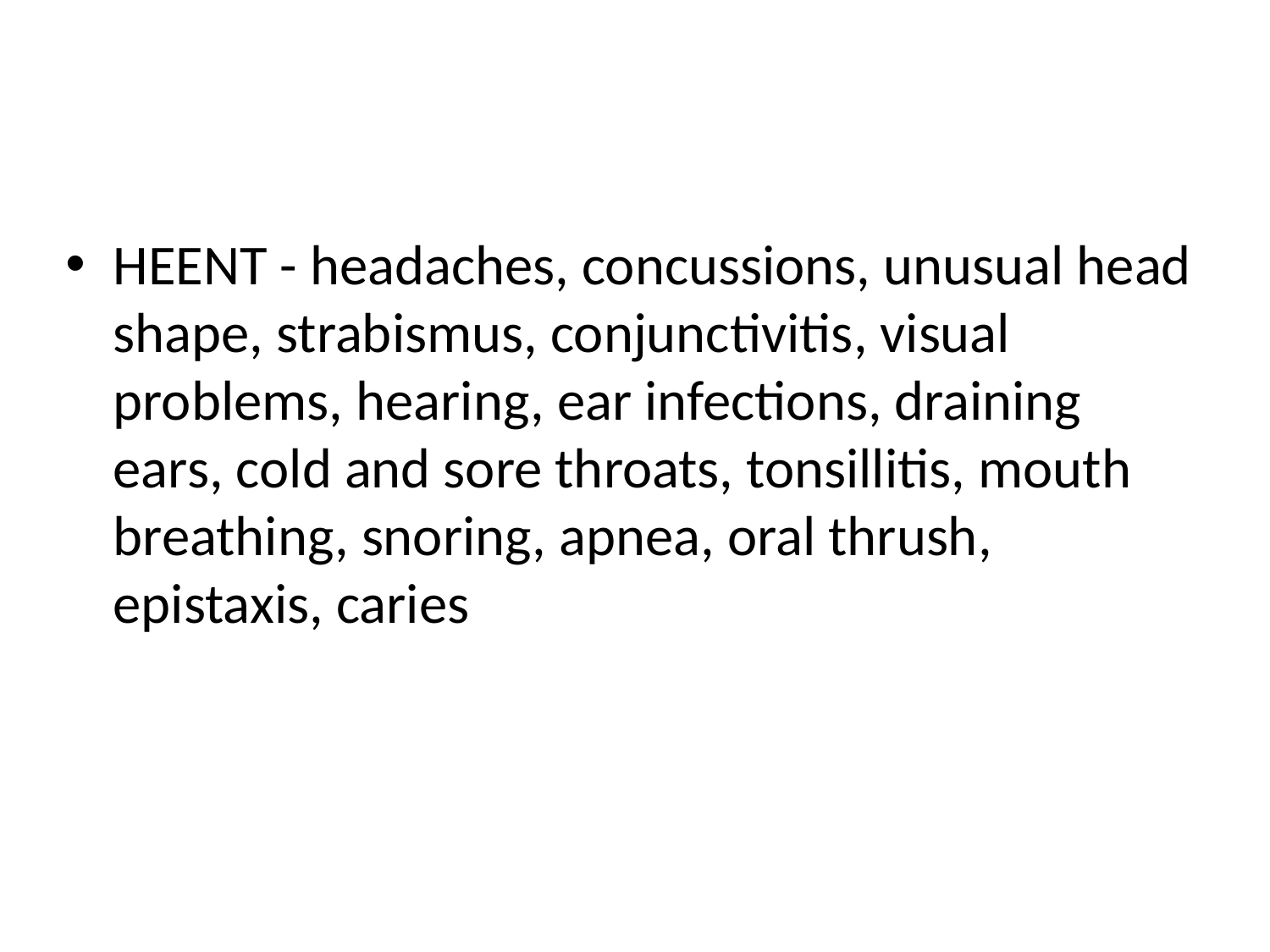

HEENT - headaches, concussions, unusual head shape, strabismus, conjunctivitis, visual problems, hearing, ear infections, draining ears, cold and sore throats, tonsillitis, mouth breathing, snoring, apnea, oral thrush, epistaxis, caries